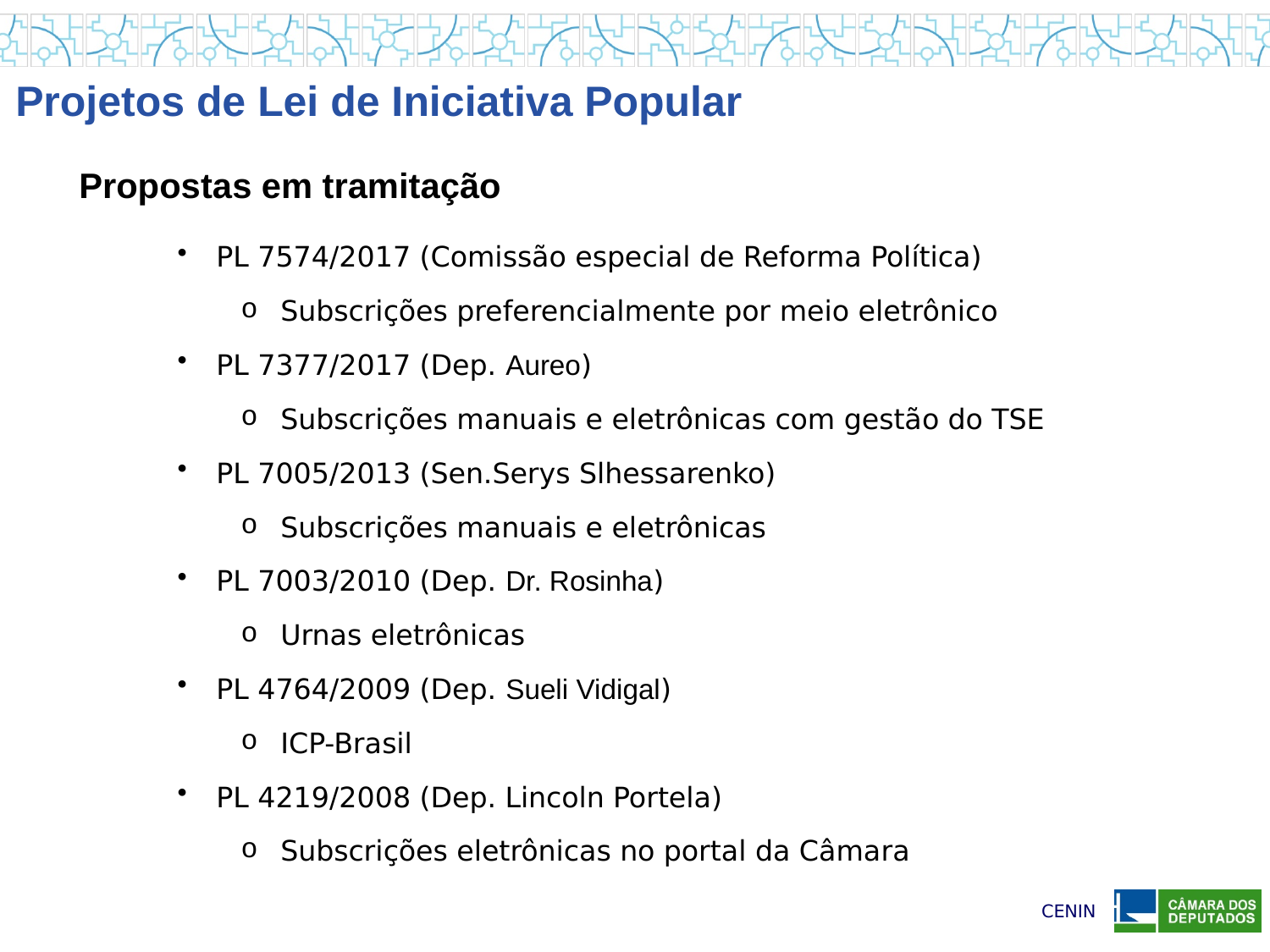

Projetos de Lei de Iniciativa Popular
Propostas em tramitação
 PL 7574/2017 (Comissão especial de Reforma Política)
Subscrições preferencialmente por meio eletrônico
 PL 7377/2017 (Dep. Aureo)
Subscrições manuais e eletrônicas com gestão do TSE
 PL 7005/2013 (Sen.Serys Slhessarenko)
Subscrições manuais e eletrônicas
 PL 7003/2010 (Dep. Dr. Rosinha)
Urnas eletrônicas
 PL 4764/2009 (Dep. Sueli Vidigal)
ICP-Brasil
 PL 4219/2008 (Dep. Lincoln Portela)
Subscrições eletrônicas no portal da Câmara